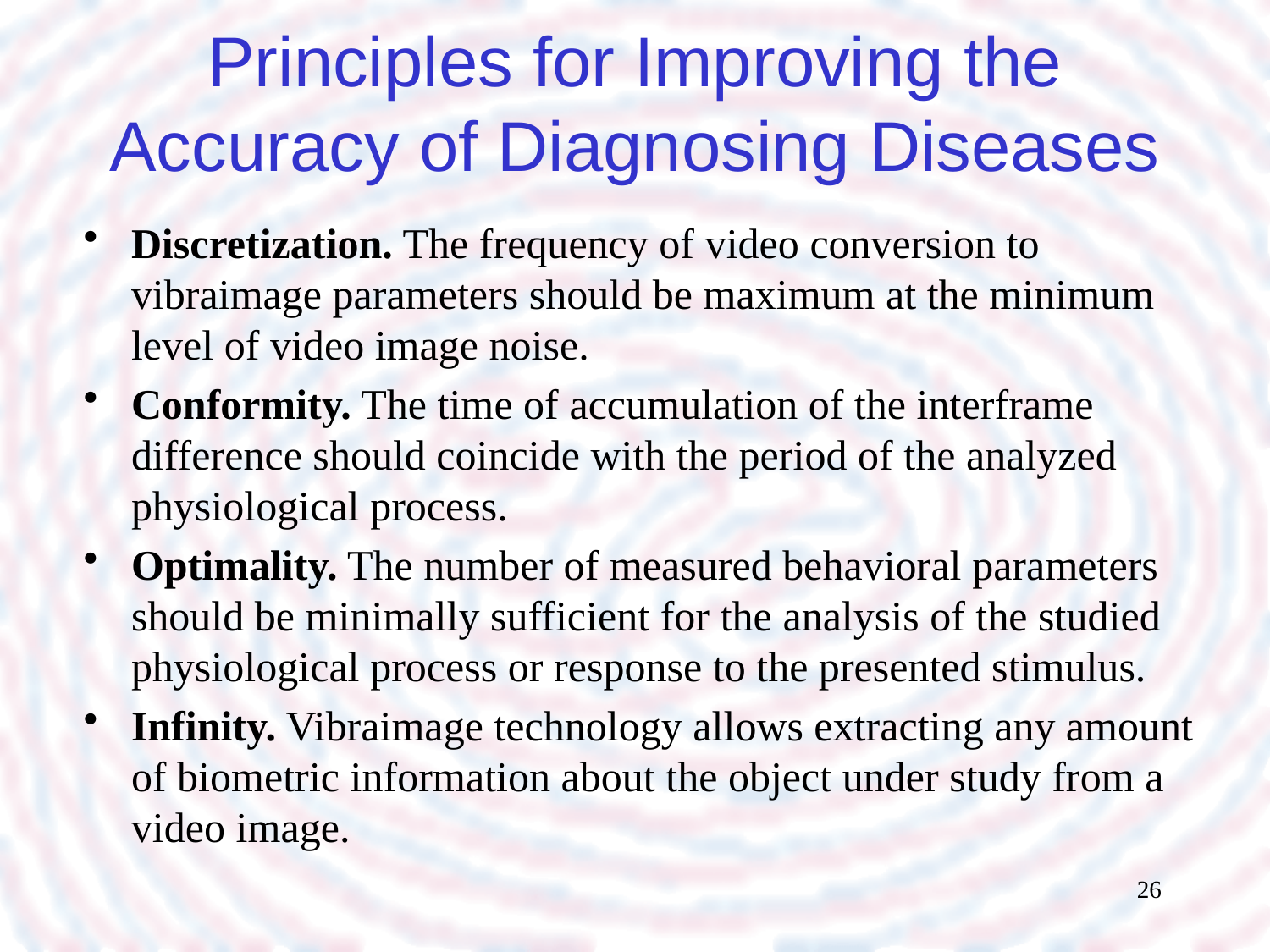

# Principles for Improving the Accuracy of Diagnosing Diseases
Discretization. The frequency of video conversion to vibraimage parameters should be maximum at the minimum level of video image noise.
Conformity. The time of accumulation of the interframe difference should coincide with the period of the analyzed physiological process.
Optimality. The number of measured behavioral parameters should be minimally sufficient for the analysis of the studied physiological process or response to the presented stimulus.
Infinity. Vibraimage technology allows extracting any amount of biometric information about the object under study from a video image.
26